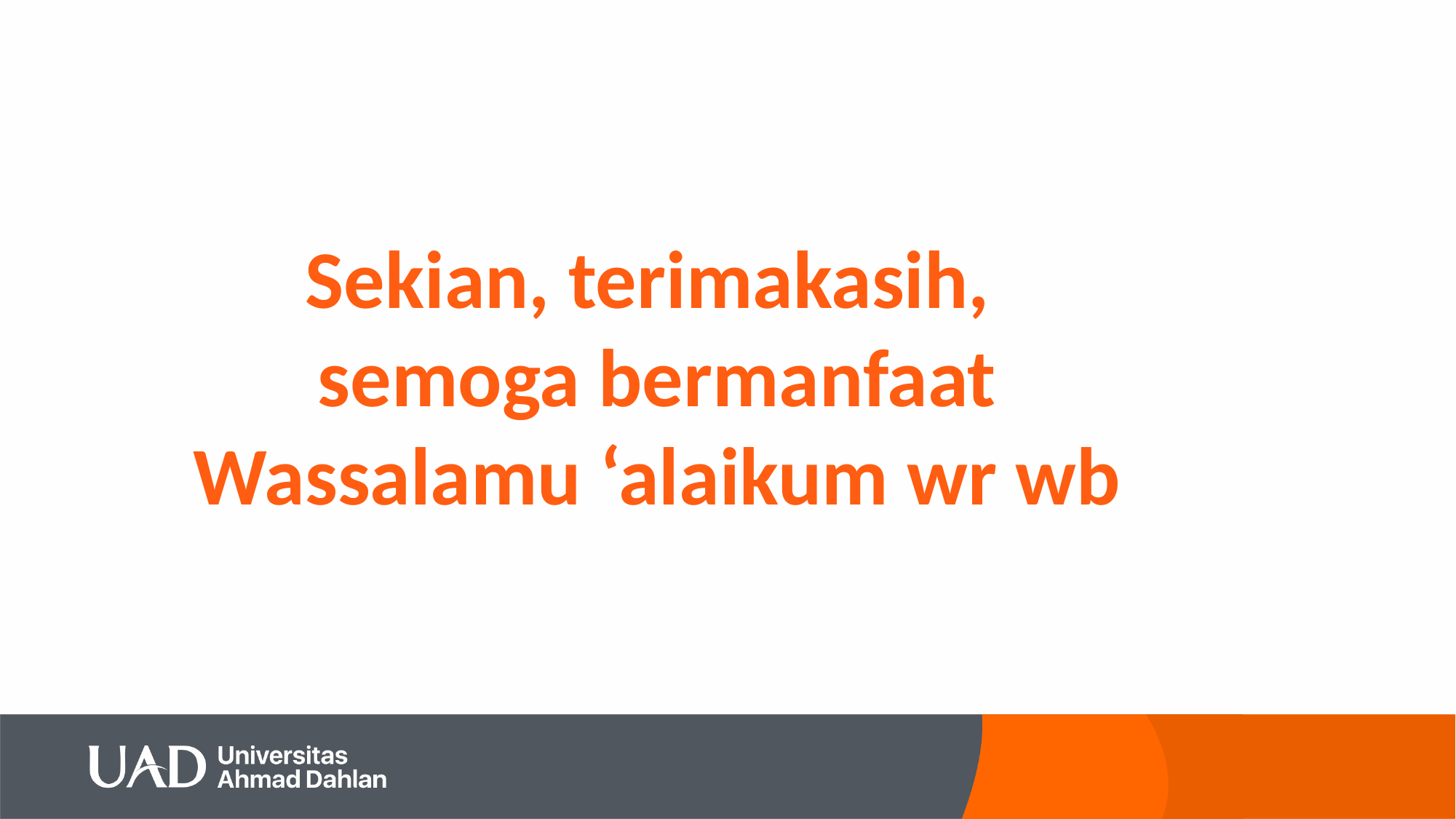

Sekian, terimakasih,
semoga bermanfaat
Wassalamu ‘alaikum wr wb